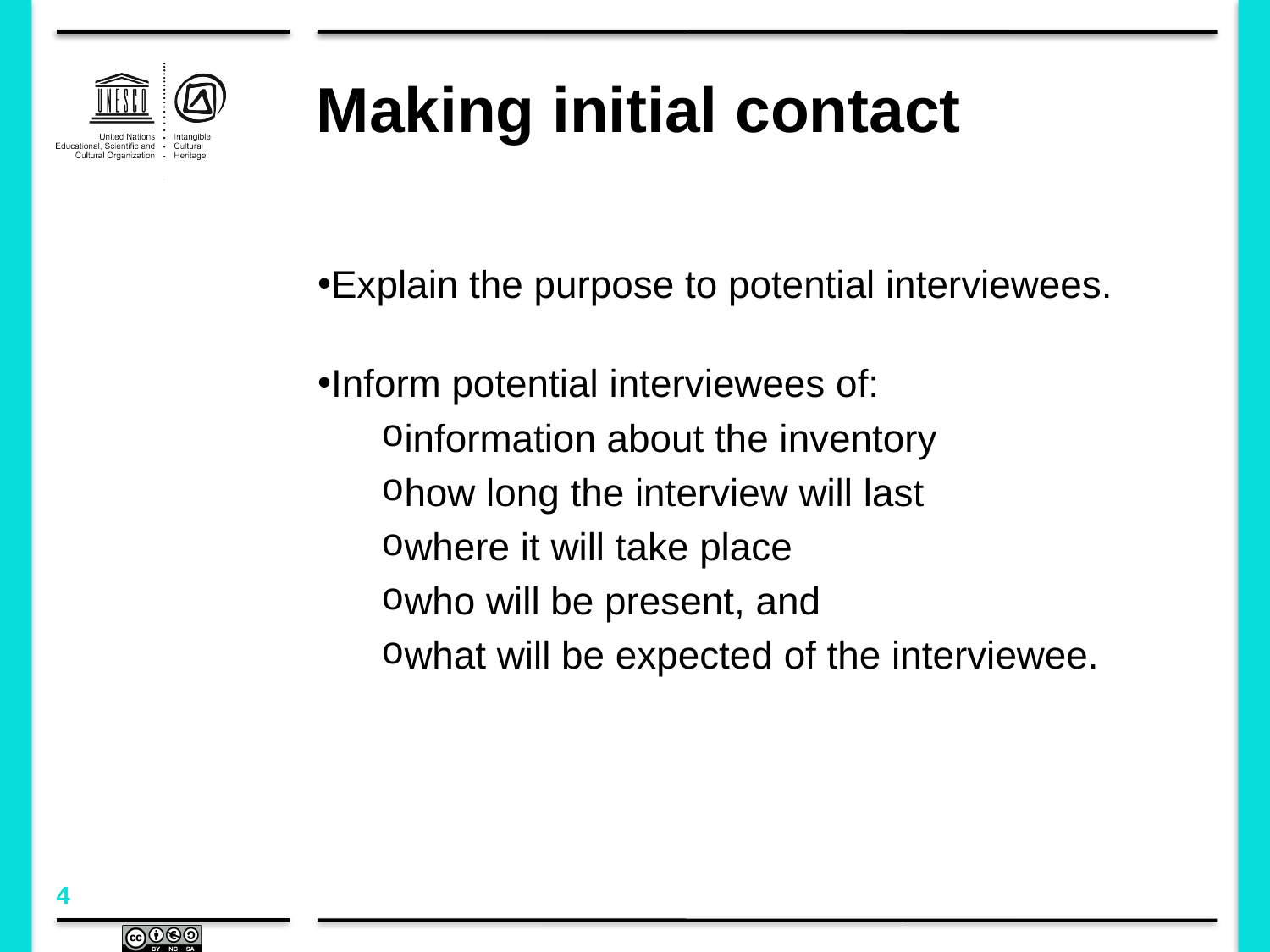

# Making initial contact
Explain the purpose to potential interviewees.

Inform potential interviewees of:
information about the inventory
how long the interview will last
where it will take place
who will be present, and
what will be expected of the interviewee.